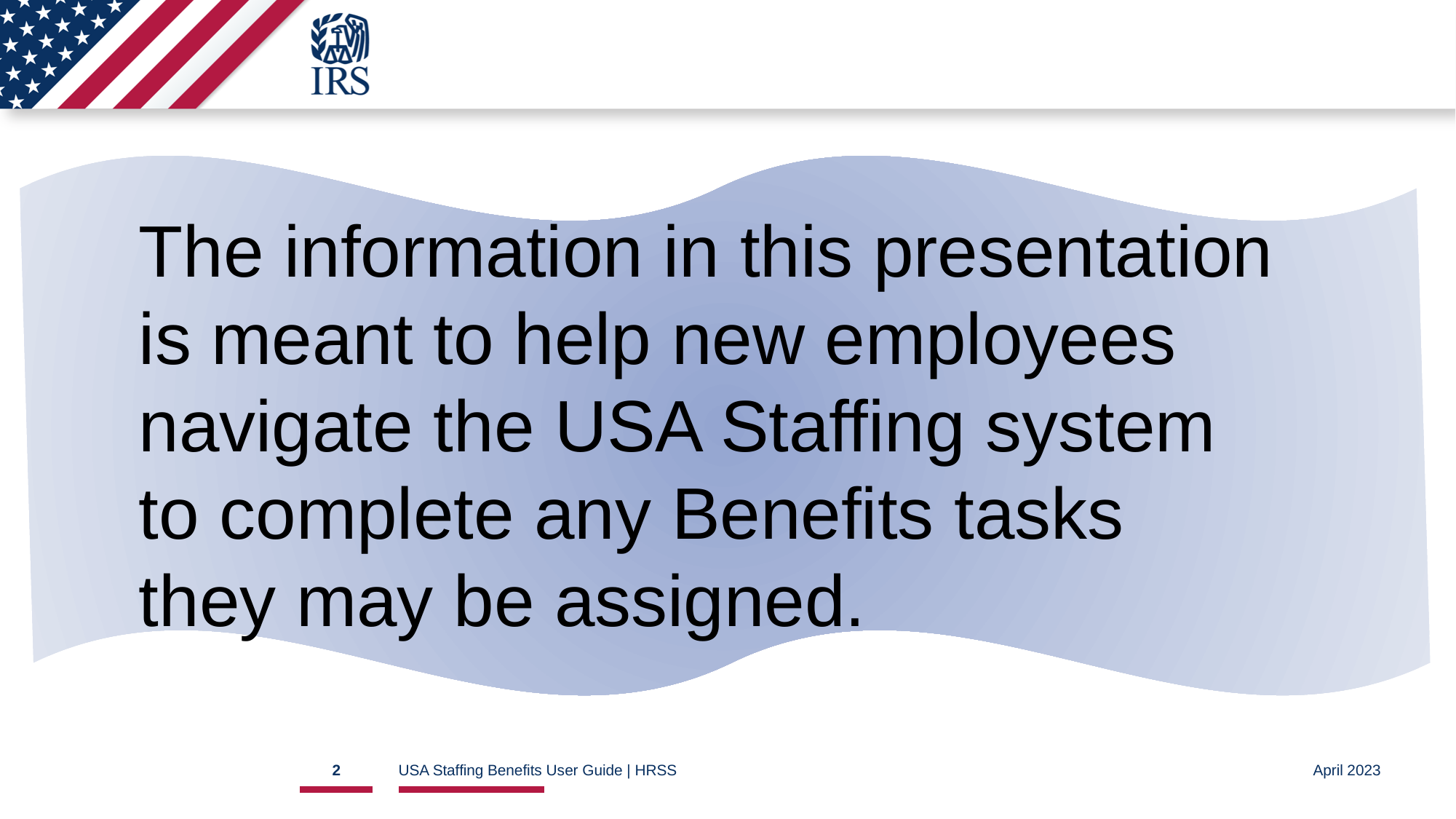

# The information in this presentation is meant to help new employees navigate the USA Staffing system to complete any Benefits tasks they may be assigned.
2
USA Staffing Benefits User Guide | HRSS
April 2023